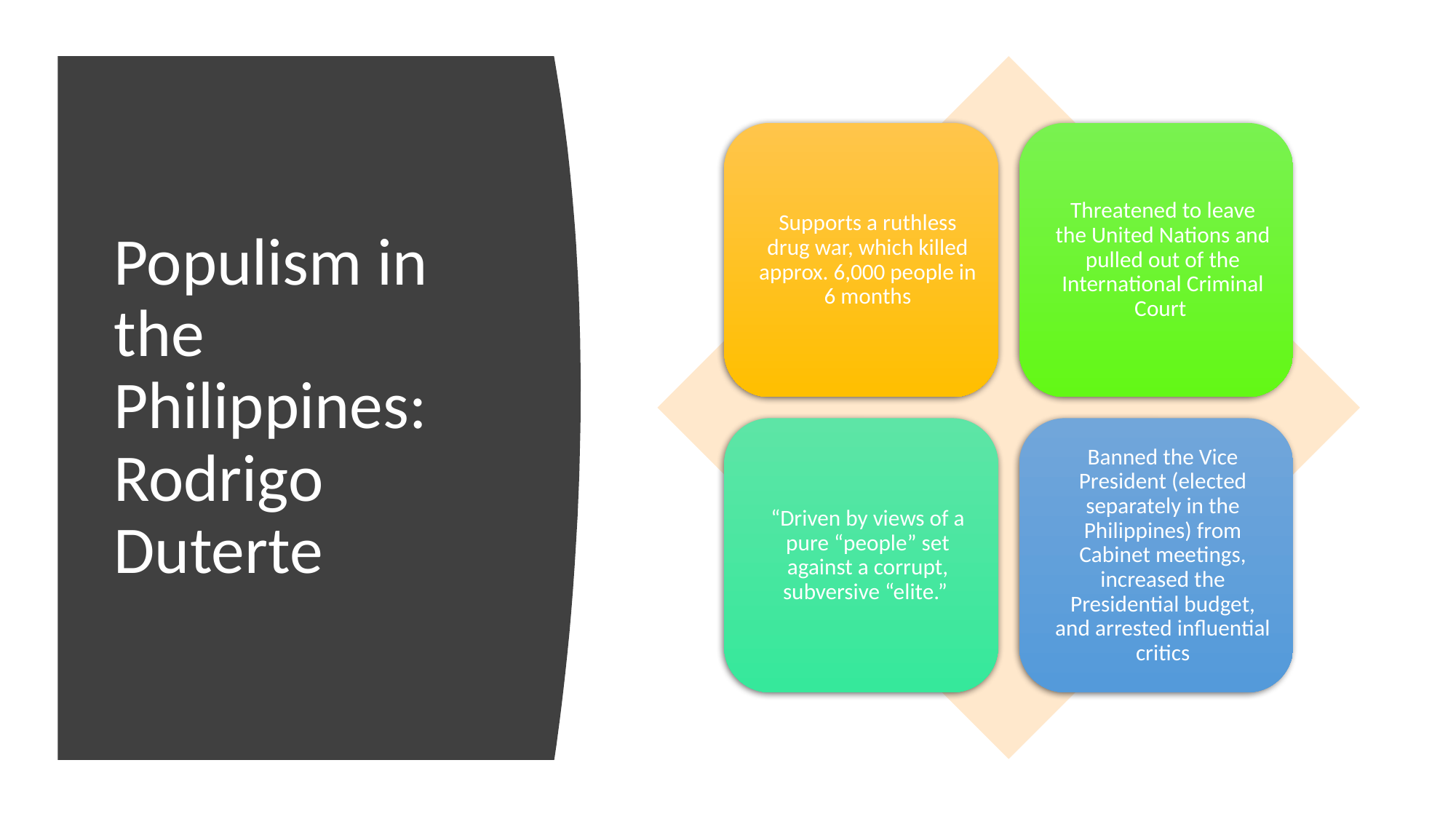

Supports a ruthless drug war, which killed approx. 6,000 people in 6 months
Threatened to leave the United Nations and pulled out of the International Criminal Court
“Driven by views of a pure “people” set against a corrupt, subversive “elite.”
Banned the Vice President (elected separately in the Philippines) from Cabinet meetings, increased the Presidential budget, and arrested influential critics

# Populism in the Philippines: Rodrigo Duterte